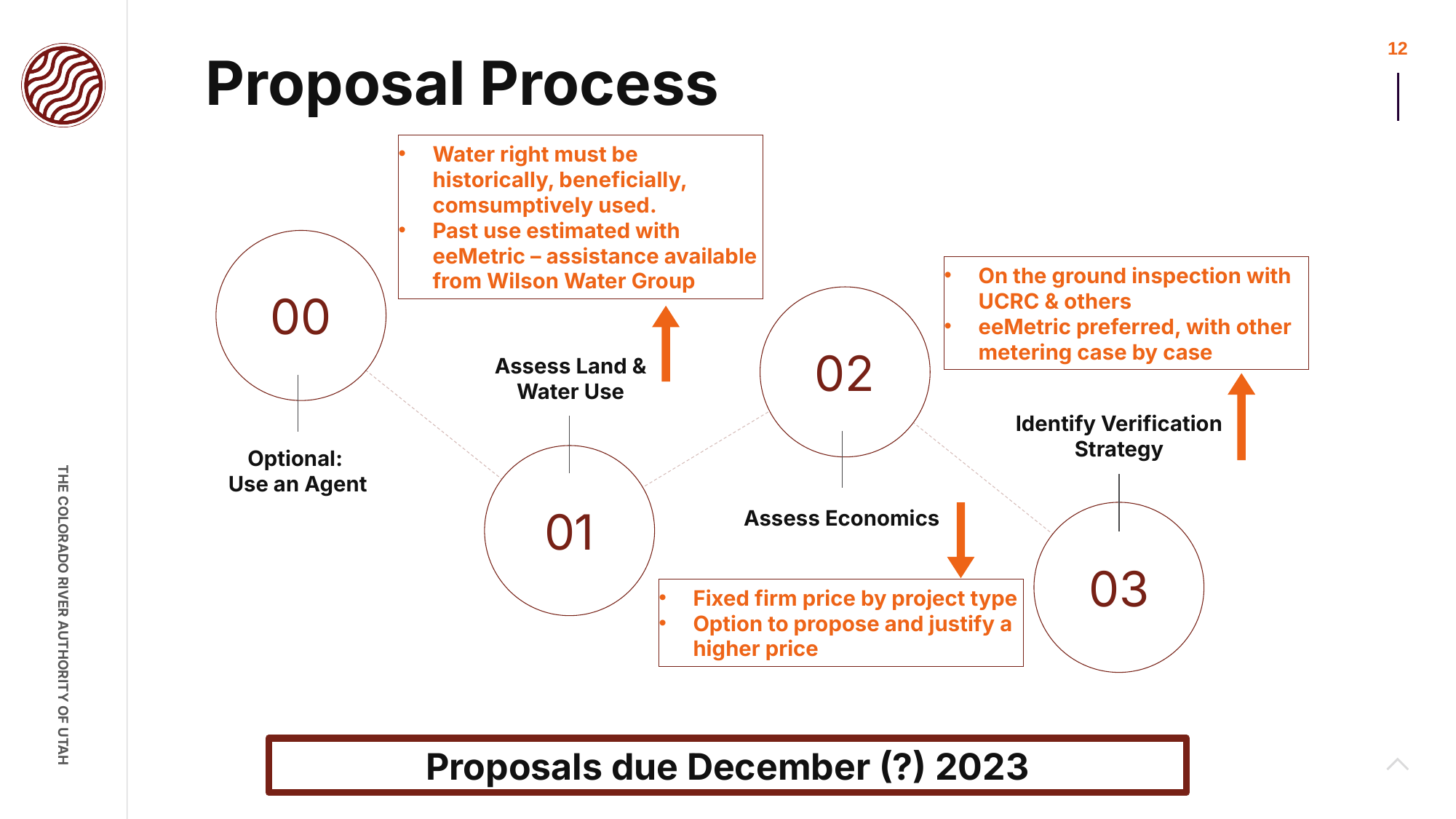

# Proposal Process
Water right must be historically, beneficially, comsumptively used.
Past use estimated with eeMetric – assistance available from Wilson Water Group
00
On the ground inspection with UCRC & others
eeMetric preferred, with other metering case by case
02

Assess Land & Water Use

Identify Verification Strategy
Optional:
Use an Agent
01
Assess Economics
03

Fixed firm price by project type
Option to propose and justify a higher price
Proposals due December (?) 2023